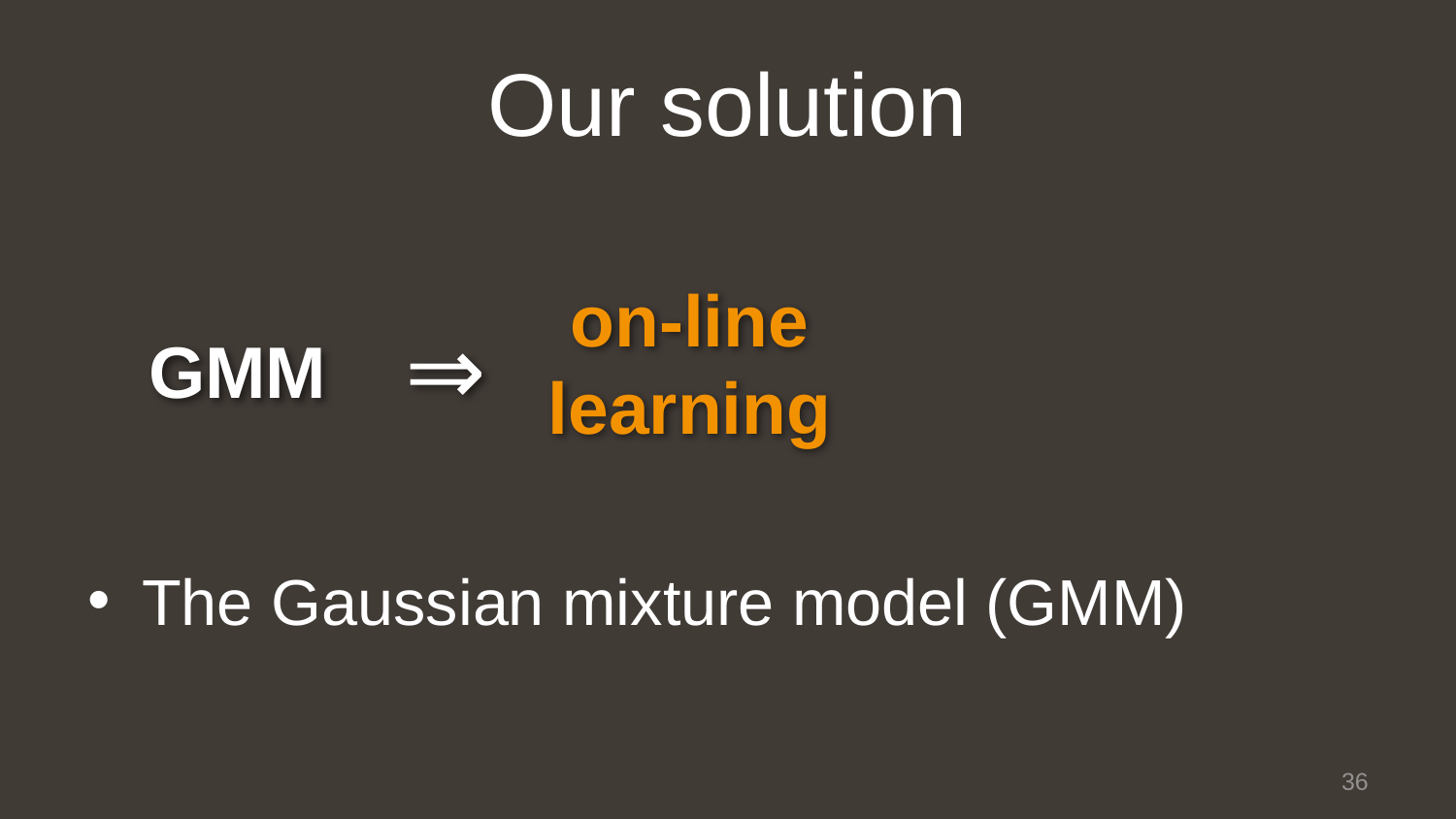

# Our solution

The Gaussian mixture model (GMM)
on-line
learning
⇒
GMM
36